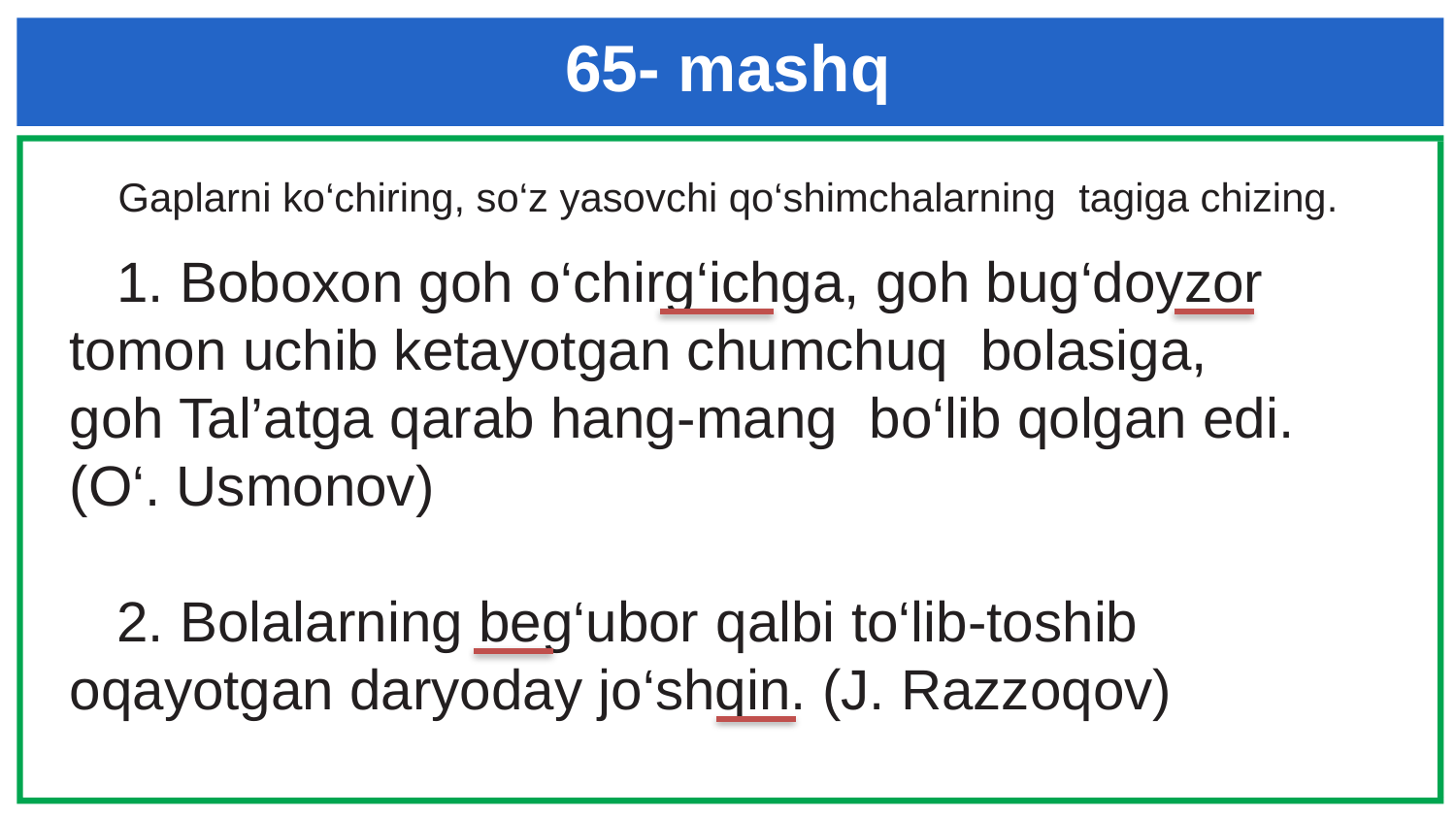

# 65- mashq
Gaplarni ko‘chiring, so‘z yasovchi qo‘shimchalarning  tagiga chizing.
   1. Boboxon goh o‘chirg‘ichga, goh bug‘doyzor  tomon uchib ketayotgan chumchuq  bolasiga,  goh Tal’atga qarab hang-mang  bo‘lib qolgan edi. (O‘. Usmonov)

   2. Bolalarning beg‘ubor qalbi to‘lib-toshib oqayotgan daryoday jo‘shqin. (J. Razzoqov)